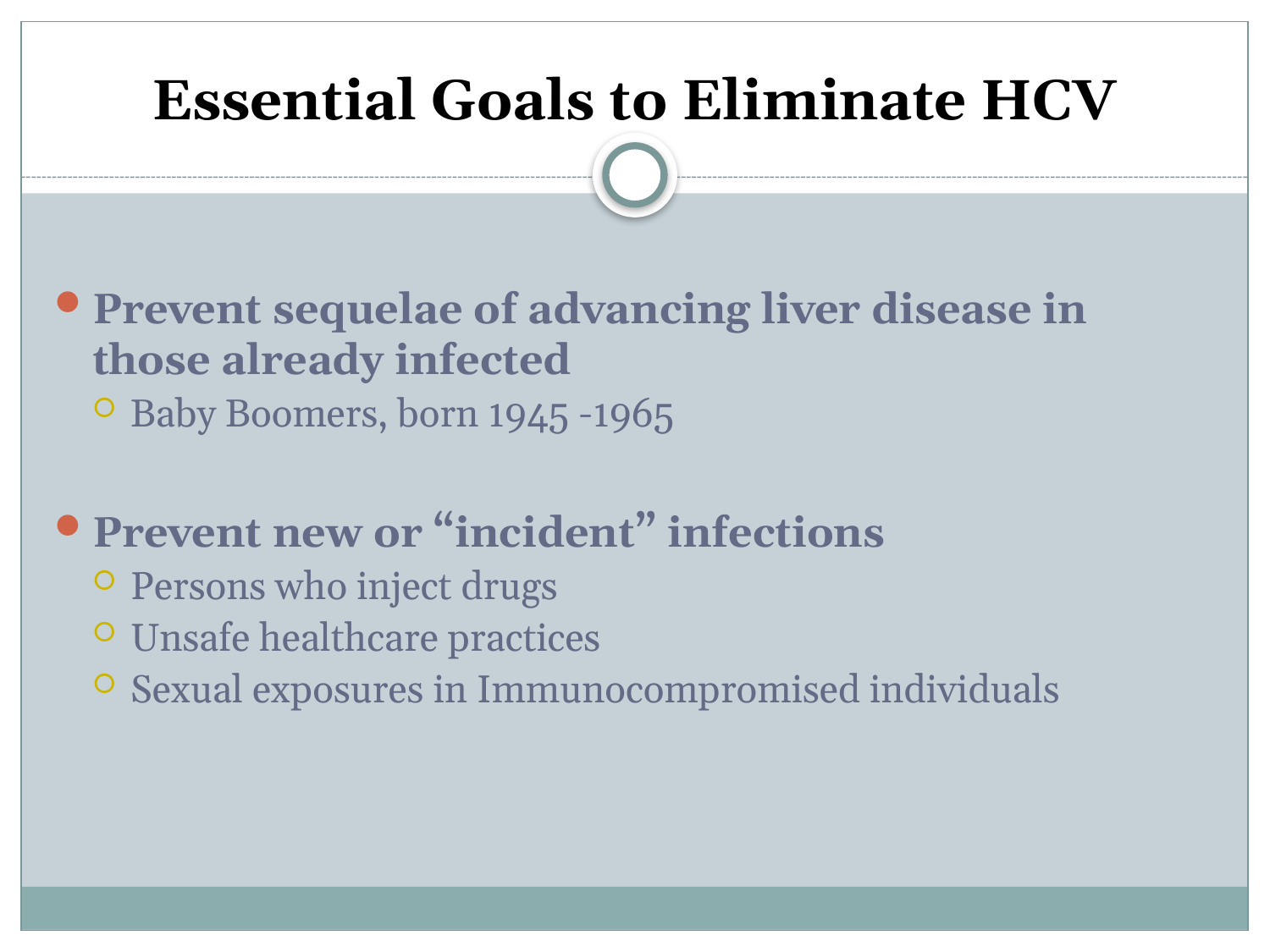

# Essential Goals to Eliminate HCV
Prevent sequelae of advancing liver disease in those already infected
Baby Boomers, born 1945 -1965

Prevent new or “incident” infections
Persons who inject drugs
Unsafe healthcare practices
Sexual exposures in Immunocompromised individuals